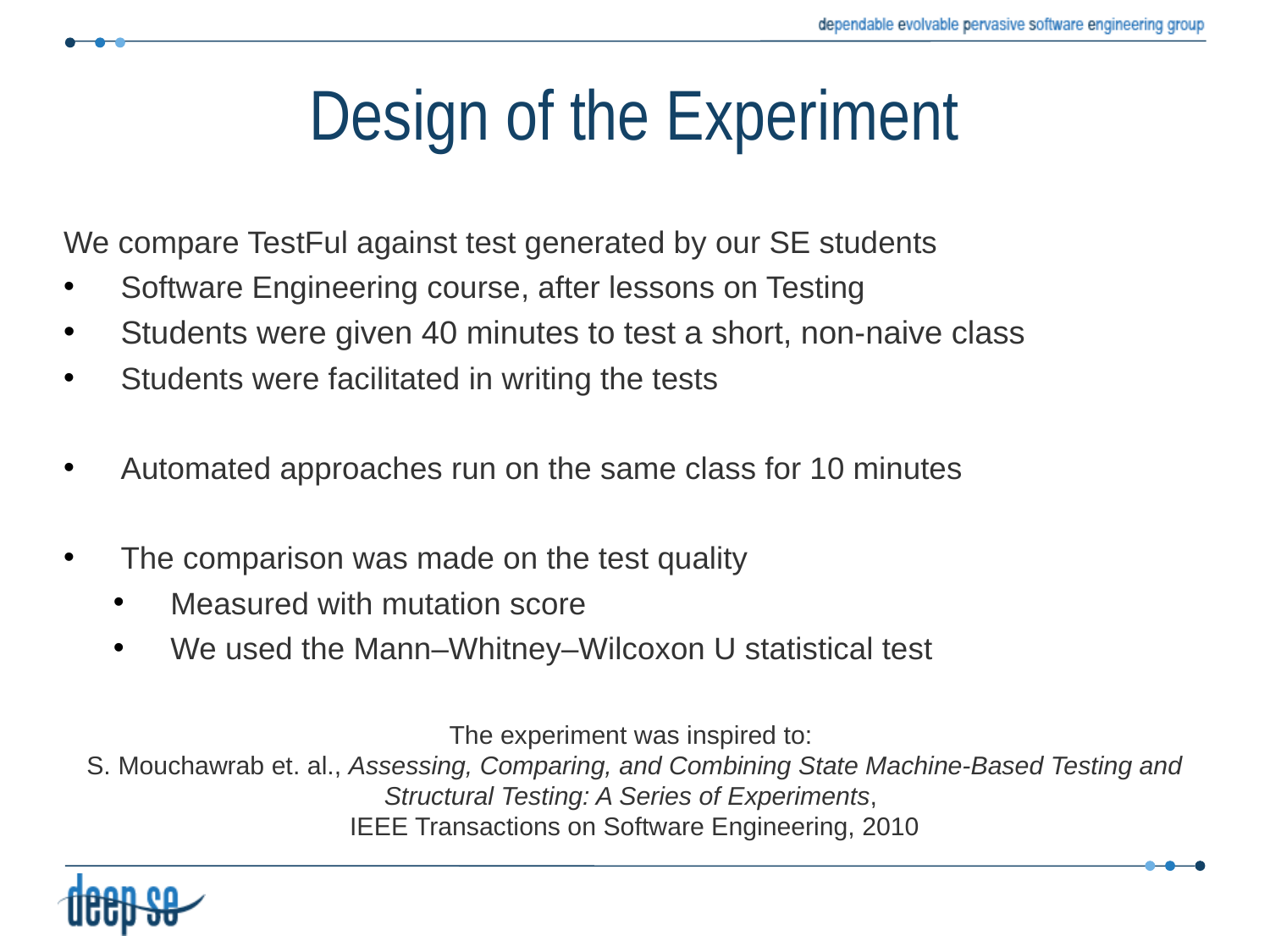

# Design of the Experiment
We compare TestFul against test generated by our SE students
Software Engineering course, after lessons on Testing
Students were given 40 minutes to test a short, non-naive class
Students were facilitated in writing the tests

Automated approaches run on the same class for 10 minutes

The comparison was made on the test quality
Measured with mutation score
We used the Mann–Whitney–Wilcoxon U statistical test

The experiment was inspired to:
S. Mouchawrab et. al., Assessing, Comparing, and Combining State Machine-Based Testing and Structural Testing: A Series of Experiments,
IEEE Transactions on Software Engineering, 2010